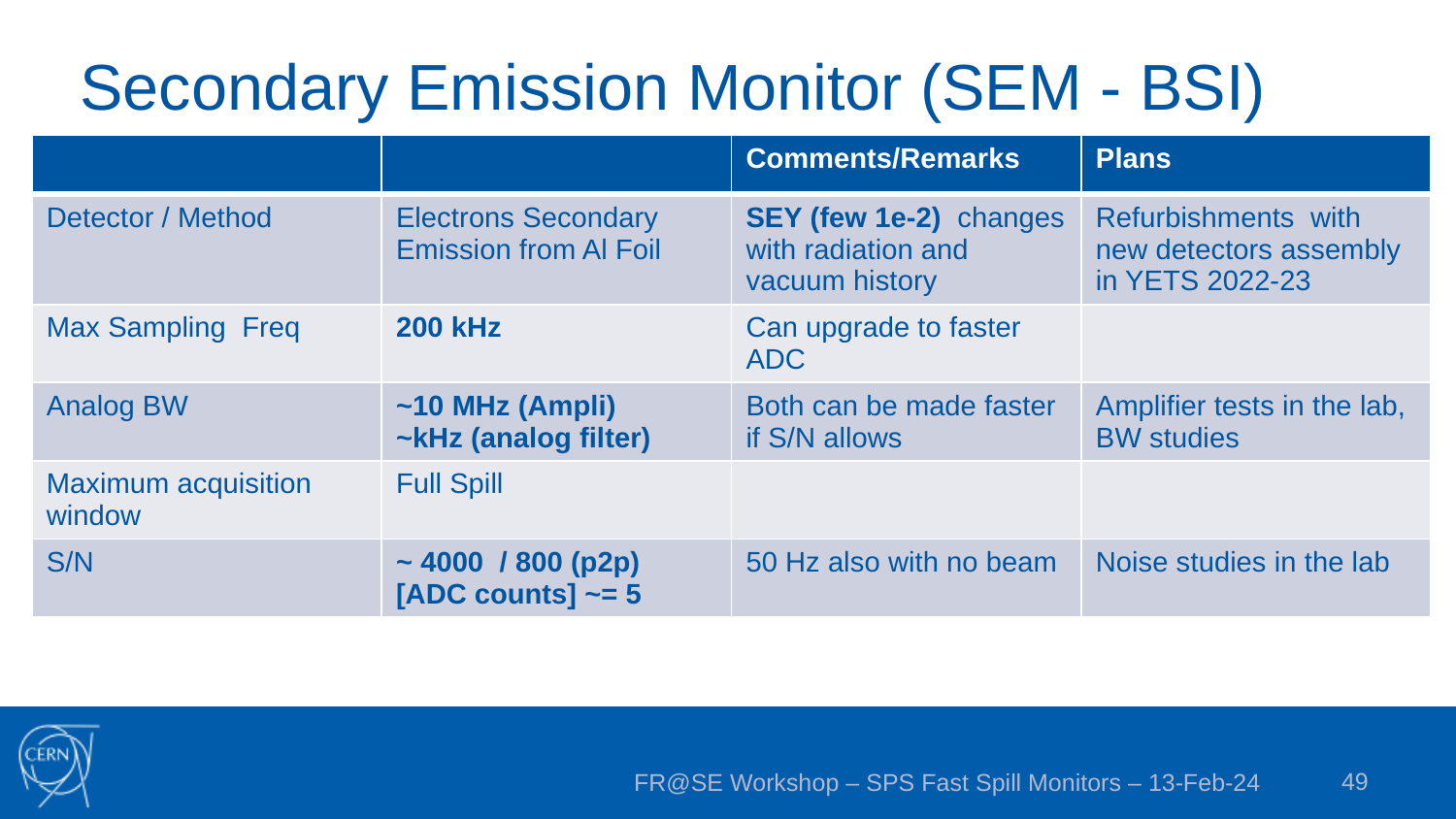

# Secondary Emission Monitor (SEM - BSI)
|  |  | Comments/Remarks | Plans |
| --- | --- | --- | --- |
| Detector / Method | Electrons Secondary Emission from Al Foil | SEY (few 1e-2) changes with radiation and vacuum history | Refurbishments with new detectors assembly in YETS 2022-23 |
| Max Sampling Freq | 200 kHz | Can upgrade to faster ADC |  |
| Analog BW | ~10 MHz (Ampli) ~kHz (analog filter) | Both can be made faster if S/N allows | Amplifier tests in the lab, BW studies |
| Maximum acquisition window | Full Spill |  |  |
| S/N | ~ 4000 / 800 (p2p) [ADC counts] ~= 5 | 50 Hz also with no beam | Noise studies in the lab |
49
FR@SE Workshop – SPS Fast Spill Monitors – 13-Feb-24